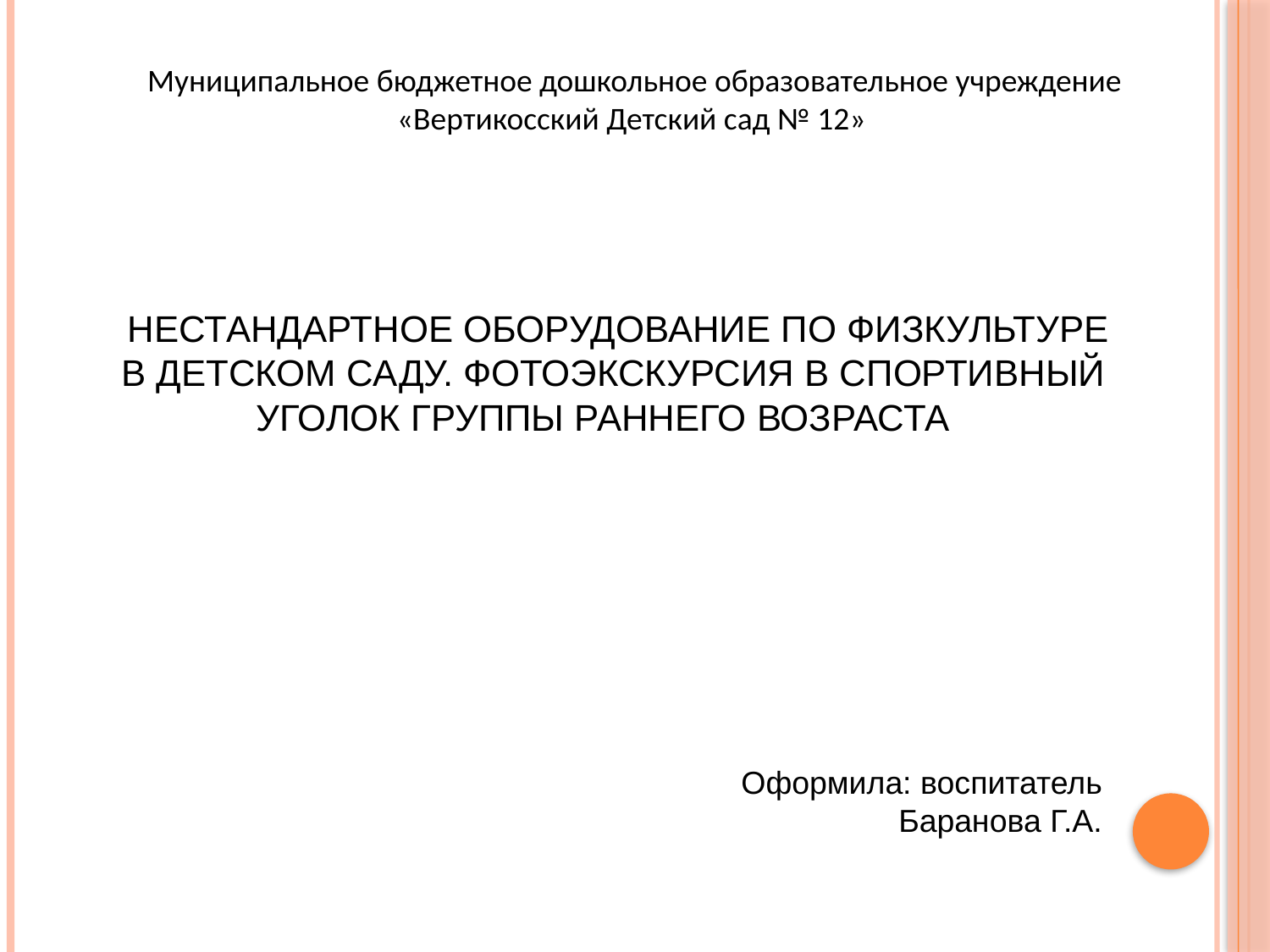

Муниципальное бюджетное дошкольное образовательное учреждение
«Вертикосский Детский сад № 12»
# Нестандартное оборудование по физкультуре в детском саду. Фотоэкскурсия в спортивный уголок группы раннего возраста
Оформила: воспитатель Баранова Г.А.